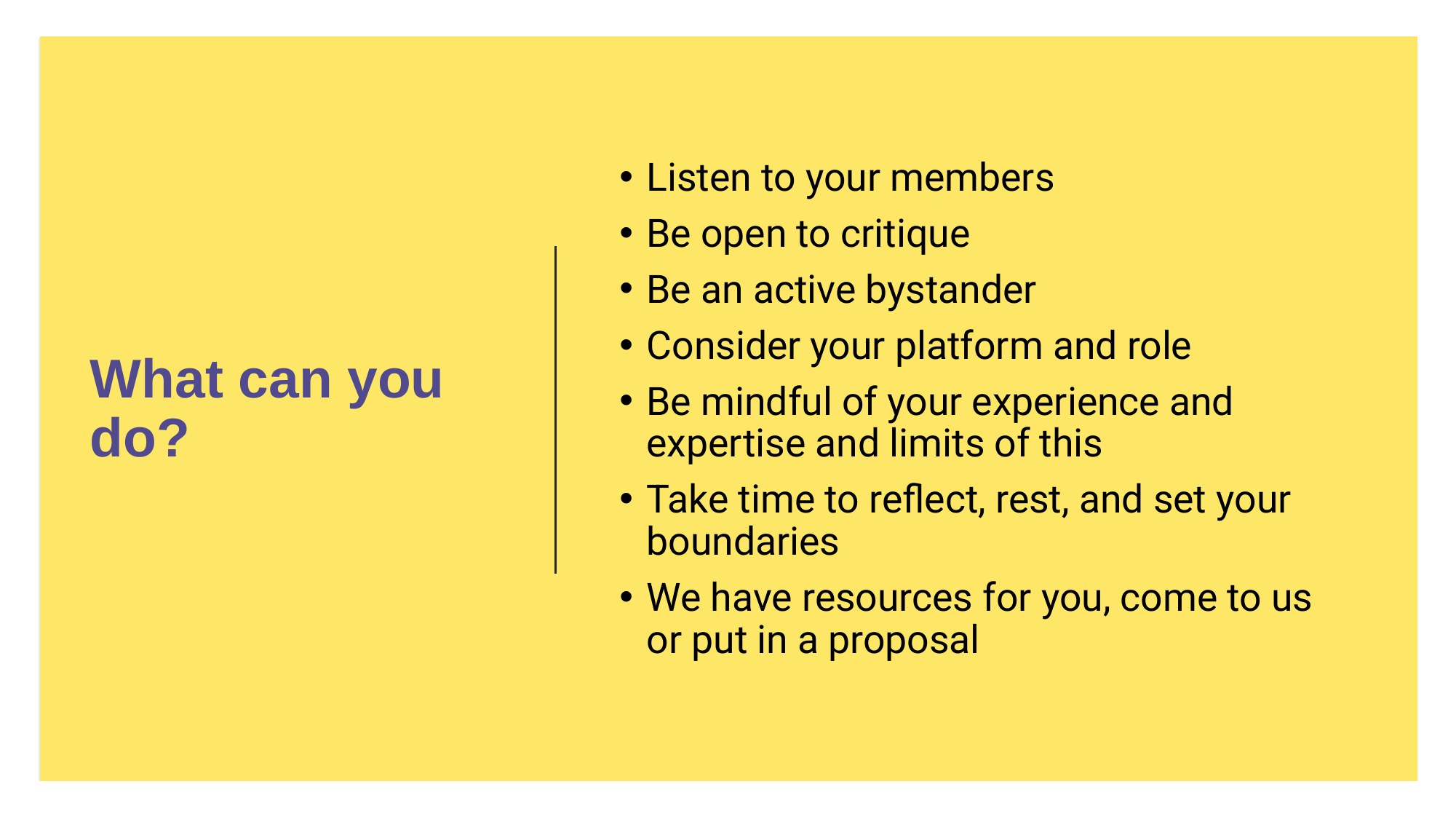

Listen to your members
Be open to critique
Be an active bystander
Consider your platform and role
Be mindful of your experience and expertise and limits of this
Take time to reflect, rest, and set your boundaries
We have resources for you, come to us or put in a proposal
# What can you do?